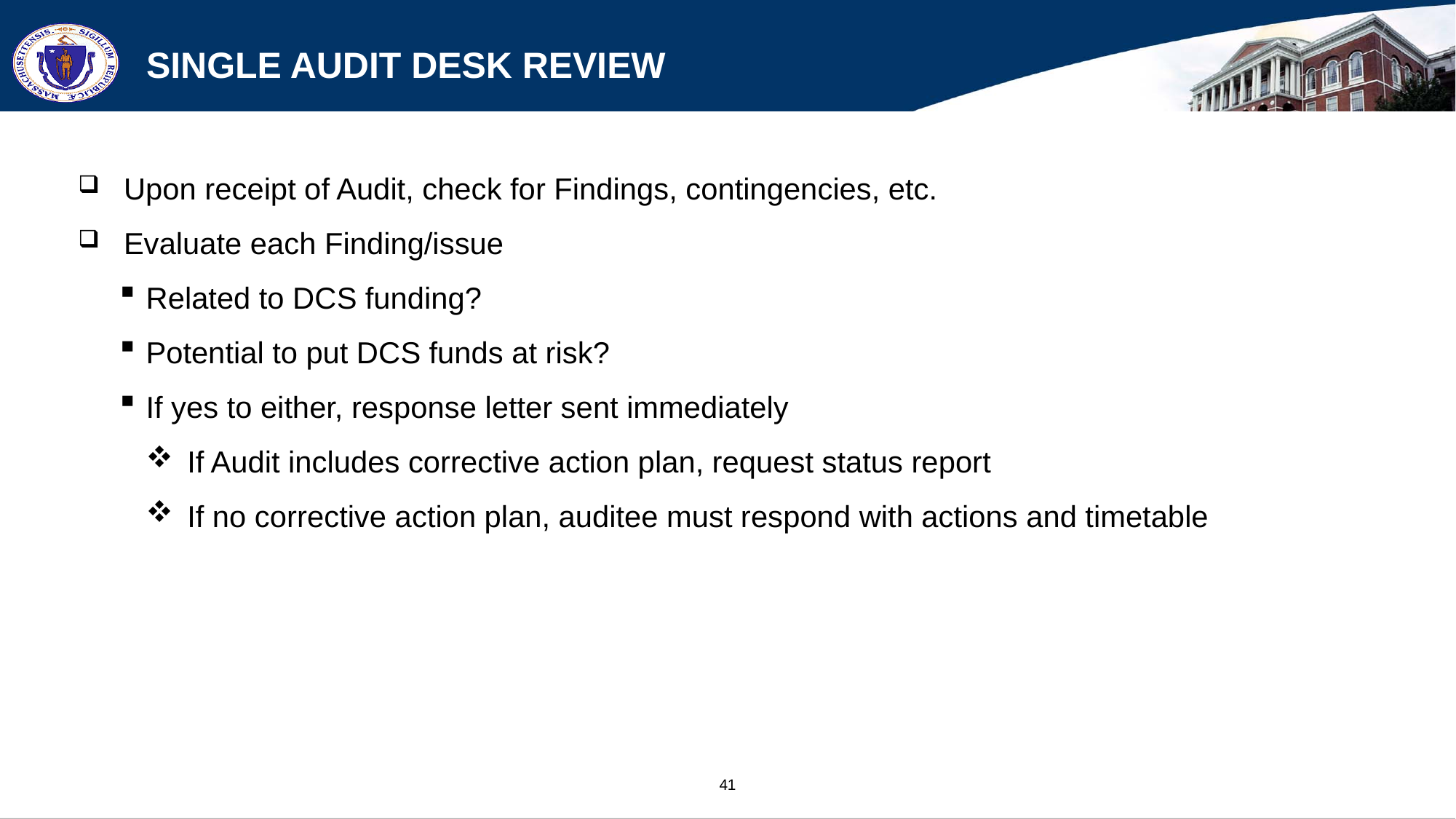

# Single Audit Desk Review
Upon receipt of Audit, check for Findings, contingencies, etc.
Evaluate each Finding/issue
Related to DCS funding?
Potential to put DCS funds at risk?
If yes to either, response letter sent immediately
If Audit includes corrective action plan, request status report
If no corrective action plan, auditee must respond with actions and timetable